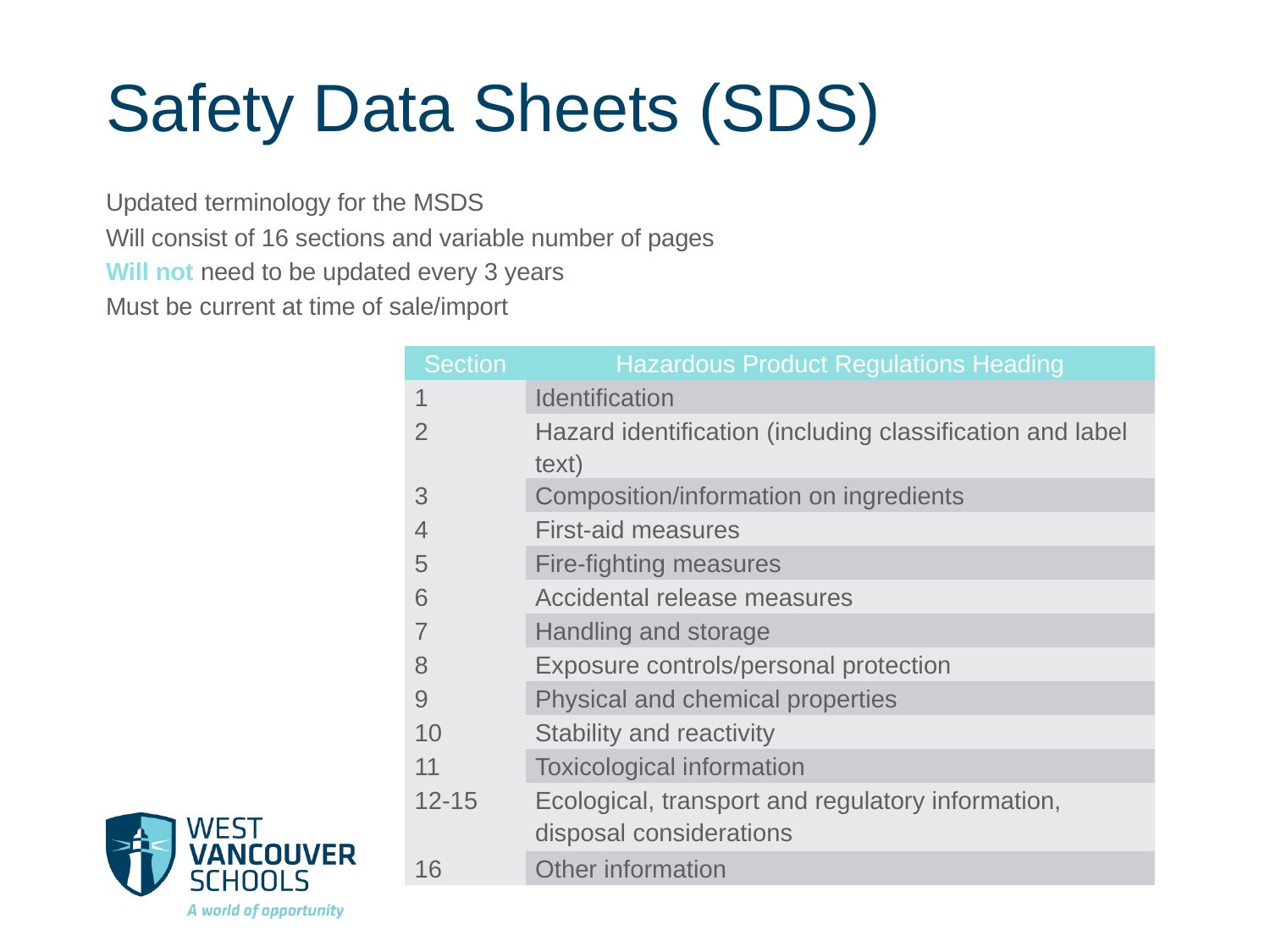

# Safety Data Sheets (SDS)
Updated terminology for the MSDS
Will consist of 16 sections and variable number of pages
Will not need to be updated every 3 years
Must be current at time of sale/import
| Section | Hazardous Product Regulations Heading |
| --- | --- |
| 1 | Identification |
| 2 | Hazard identification (including classification and label text) |
| 3 | Composition/information on ingredients |
| 4 | First-aid measures |
| 5 | Fire-fighting measures |
| 6 | Accidental release measures |
| 7 | Handling and storage |
| 8 | Exposure controls/personal protection |
| 9 | Physical and chemical properties |
| 10 | Stability and reactivity |
| 11 | Toxicological information |
| 12-15 | Ecological, transport and regulatory information, disposal considerations |
| 16 | Other information |